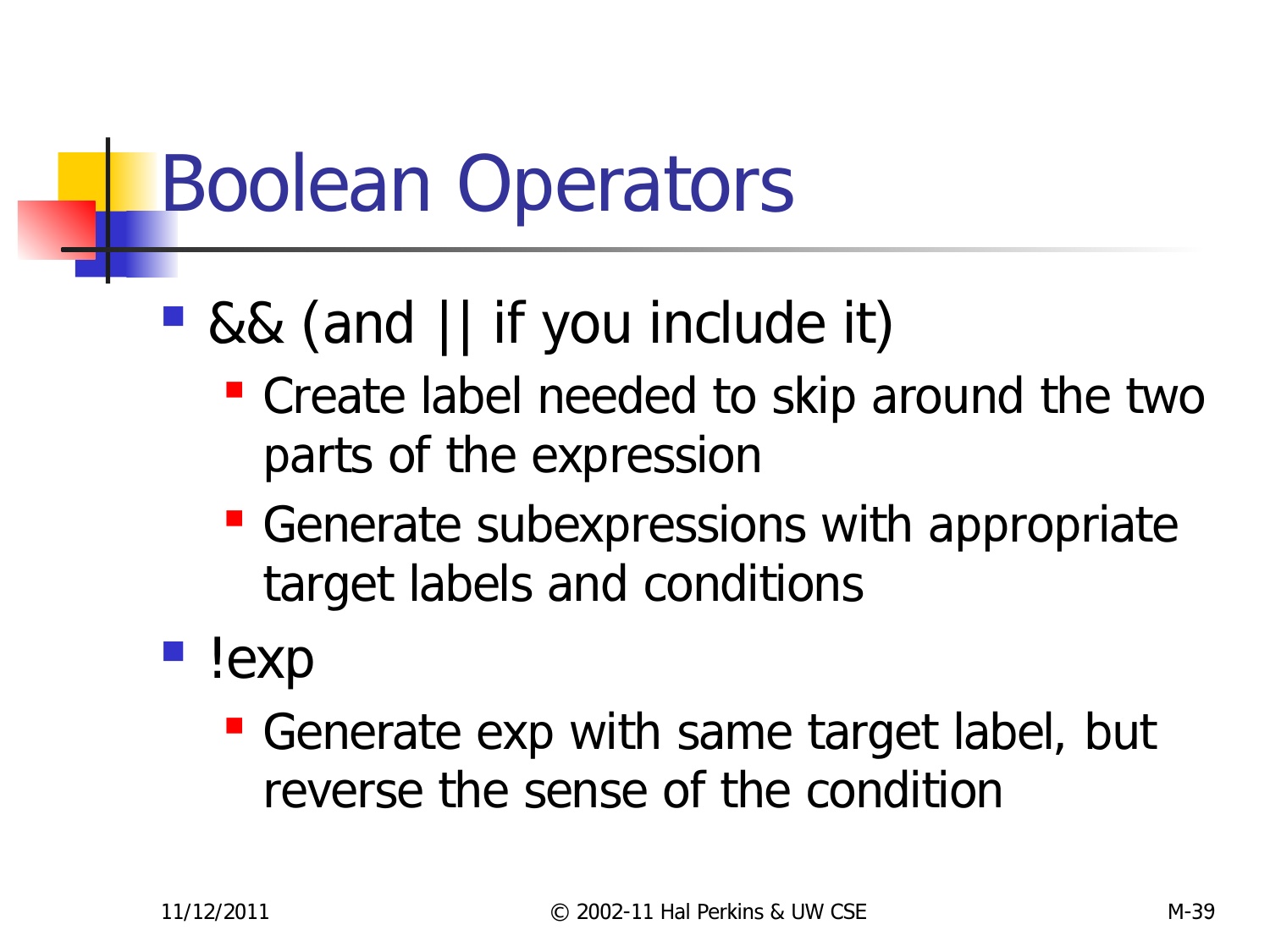

# Boolean Operators
&& (and || if you include it)
Create label needed to skip around the two parts of the expression
Generate subexpressions with appropriate target labels and conditions
!exp
Generate exp with same target label, but reverse the sense of the condition
11/12/2011
© 2002-11 Hal Perkins & UW CSE
M-39